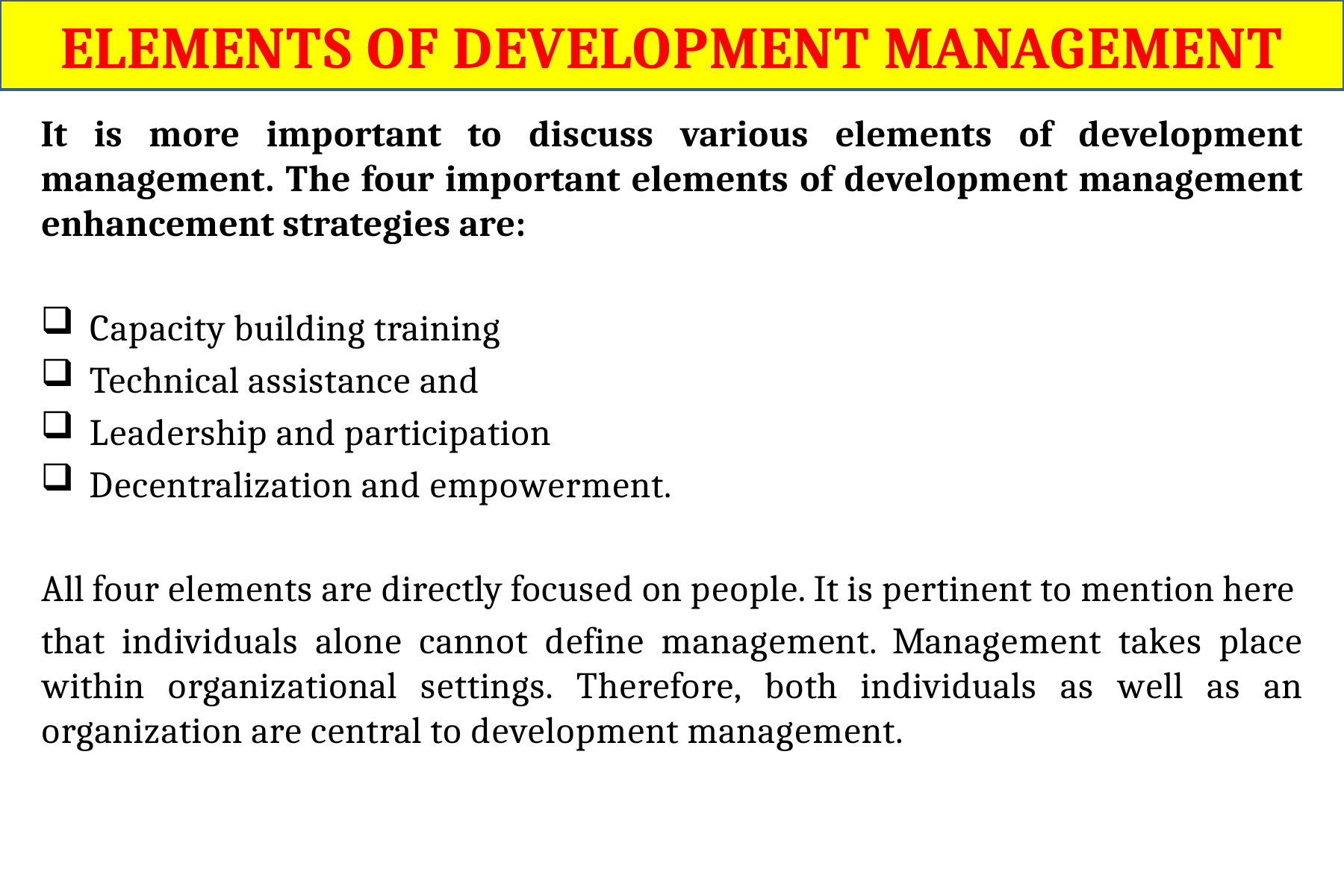

ELEMENTS OF DEVELOPMENT MANAGEMENT
It is more important to discuss various elements of development management. The four important elements of development management enhancement strategies are:

Capacity building training
Technical assistance and
Leadership and participation
Decentralization and empowerment.

All four elements are directly focused on people. It is pertinent to mention here
that individuals alone cannot define management. Management takes place within organizational settings. Therefore, both individuals as well as an organization are central to development management.